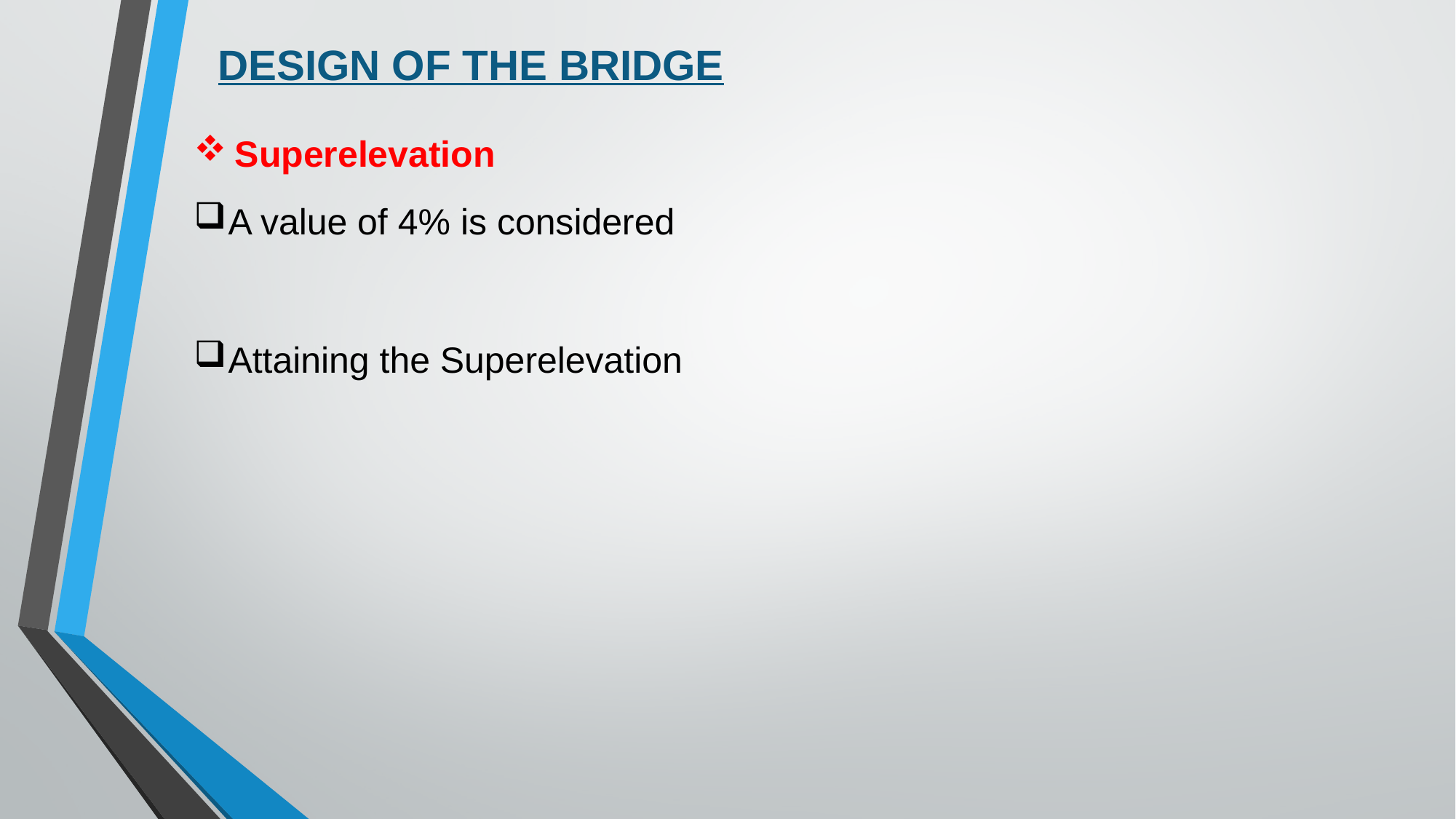

DESIGN OF THE BRIDGE
Superelevation
A value of 4% is considered

Attaining the Superelevation